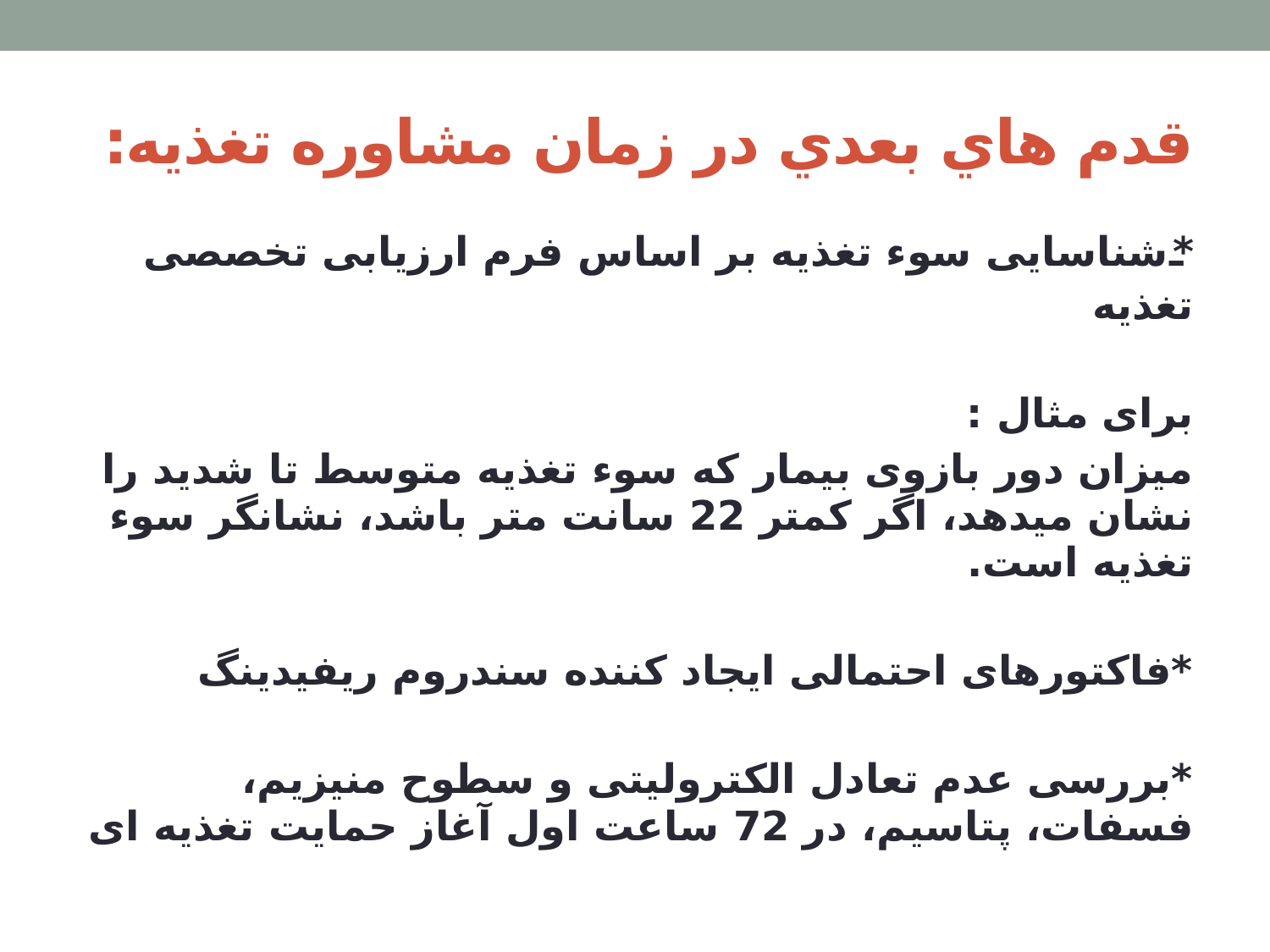

# قدم هاي بعدي در زمان مشاوره تغذيه:
*شناسایی سوء تغذیه بر اساس فرم ارزیابی تخصصی تغذیه

برای مثال :
میزان دور بازوی بیمار که سوء تغذیه متوسط تا شدید را نشان میدهد، اگر کمتر 22 سانت متر باشد، نشانگر سوء تغذیه است.

*فاکتورهای احتمالی ایجاد کننده سندروم ریفیدینگ

*بررسی عدم تعادل الکترولیتی و سطوح منیزیم، فسفات، پتاسیم، در 72 ساعت اول آغاز حمایت تغذیه ای